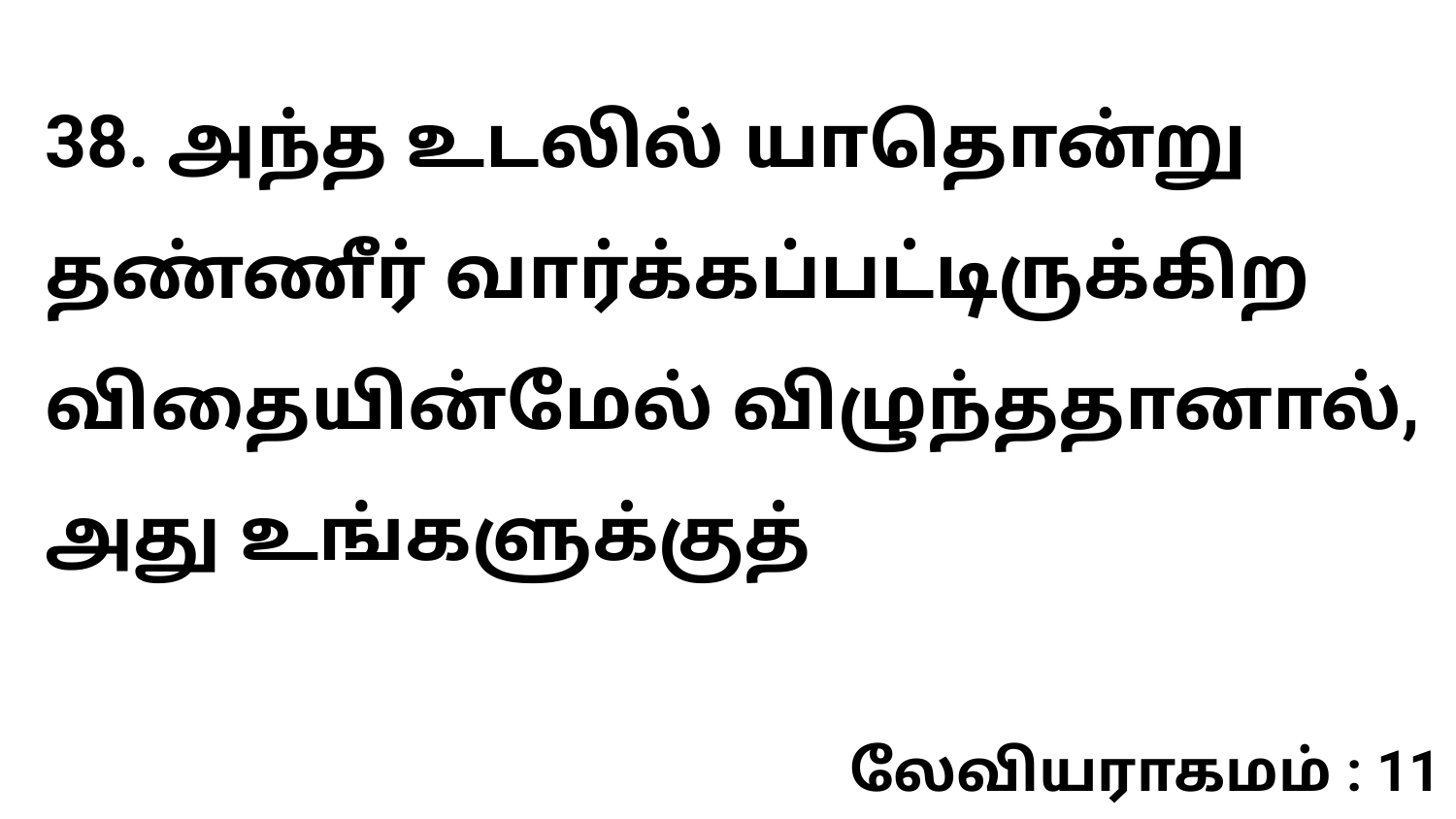

38. அந்த உடலில் யாதொன்று தண்ணீர் வார்க்கப்பட்டிருக்கிற விதையின்மேல் விழுந்ததானால், அது உங்களுக்குத்
லேவியராகமம் : 11